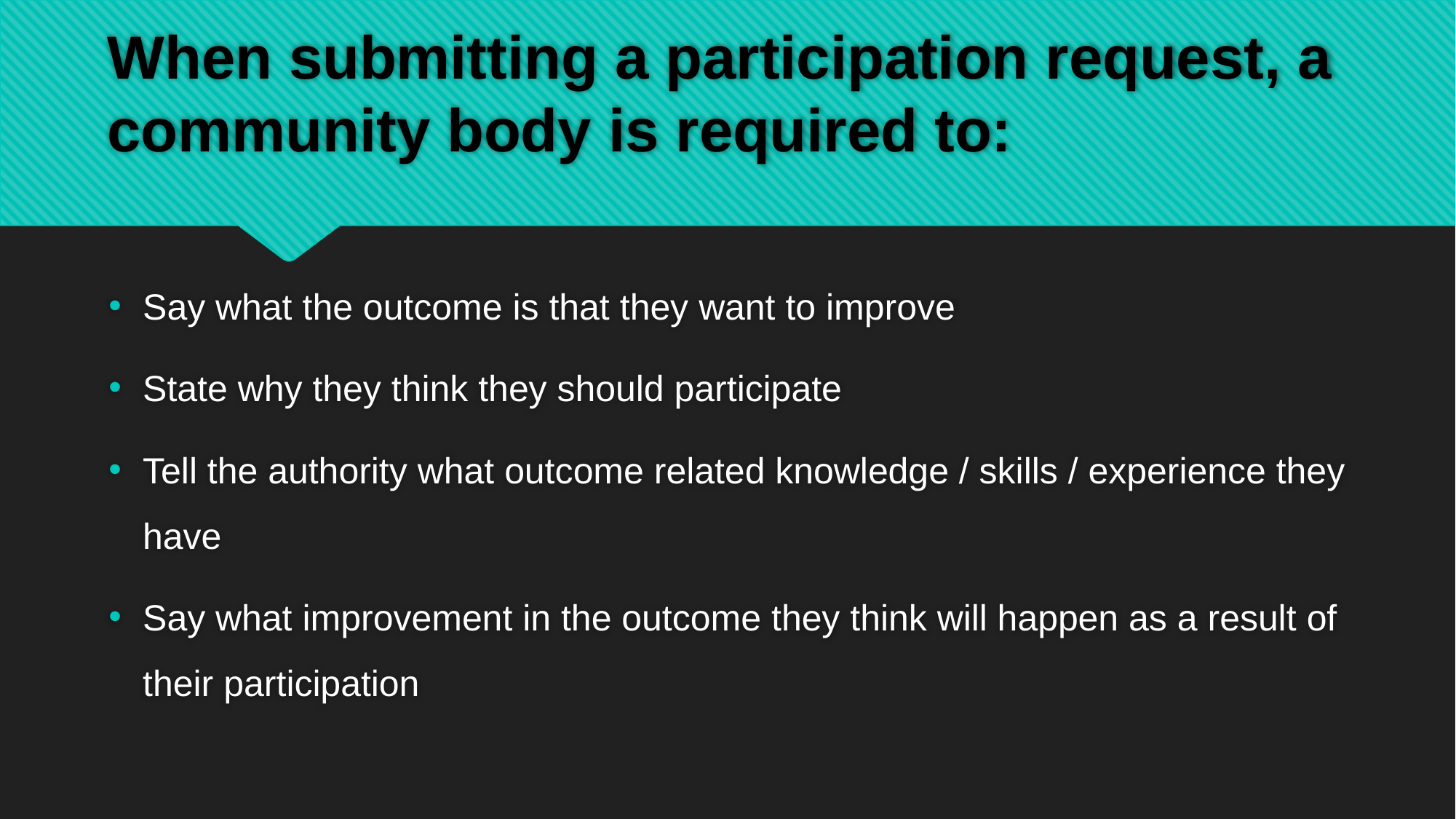

# When submitting a participation request, a community body is required to:
Say what the outcome is that they want to improve
State why they think they should participate
Tell the authority what outcome related knowledge / skills / experience they have
Say what improvement in the outcome they think will happen as a result of their participation